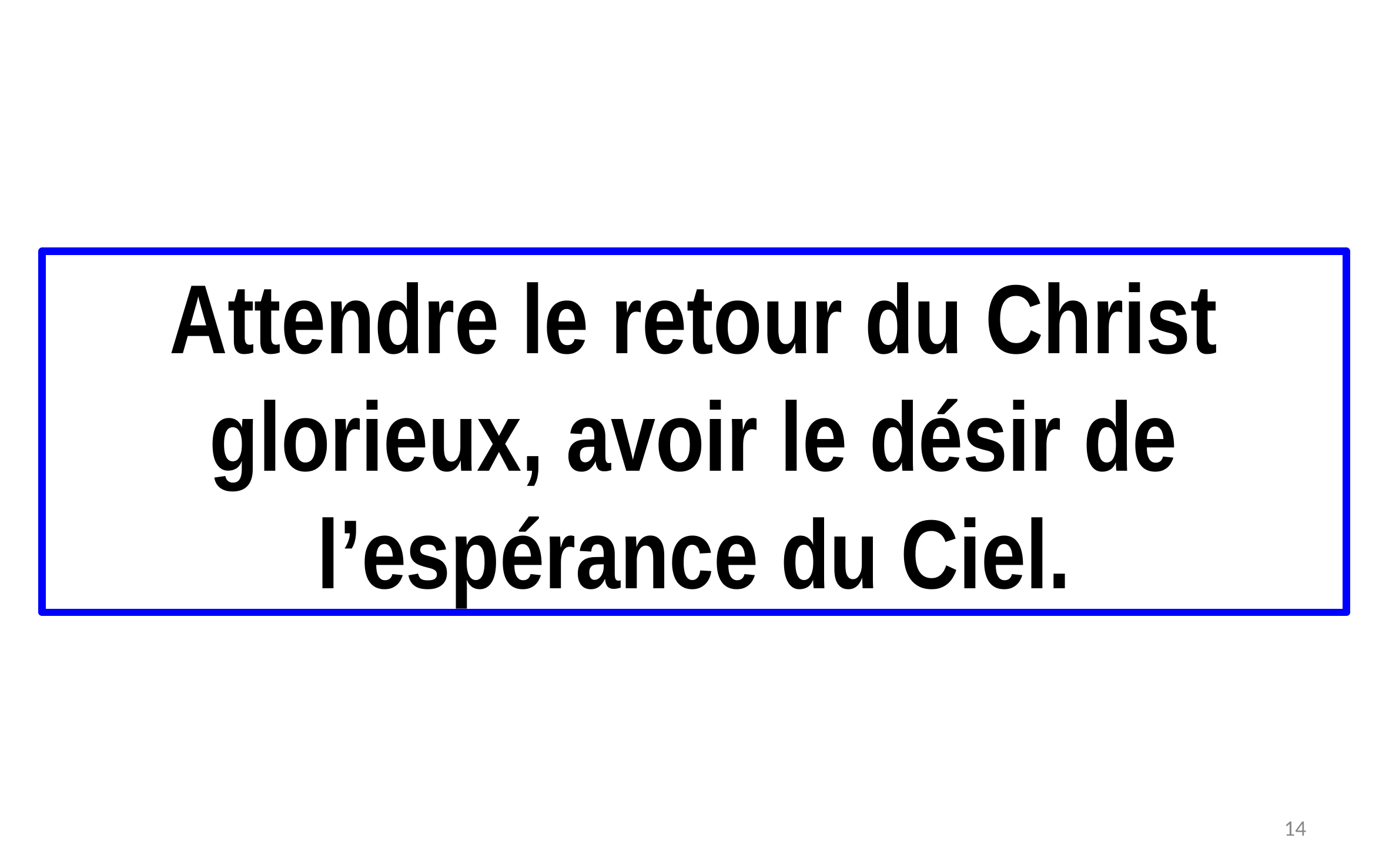

Attendre le retour du Christ glorieux, avoir le désir de l’espérance du Ciel.
14